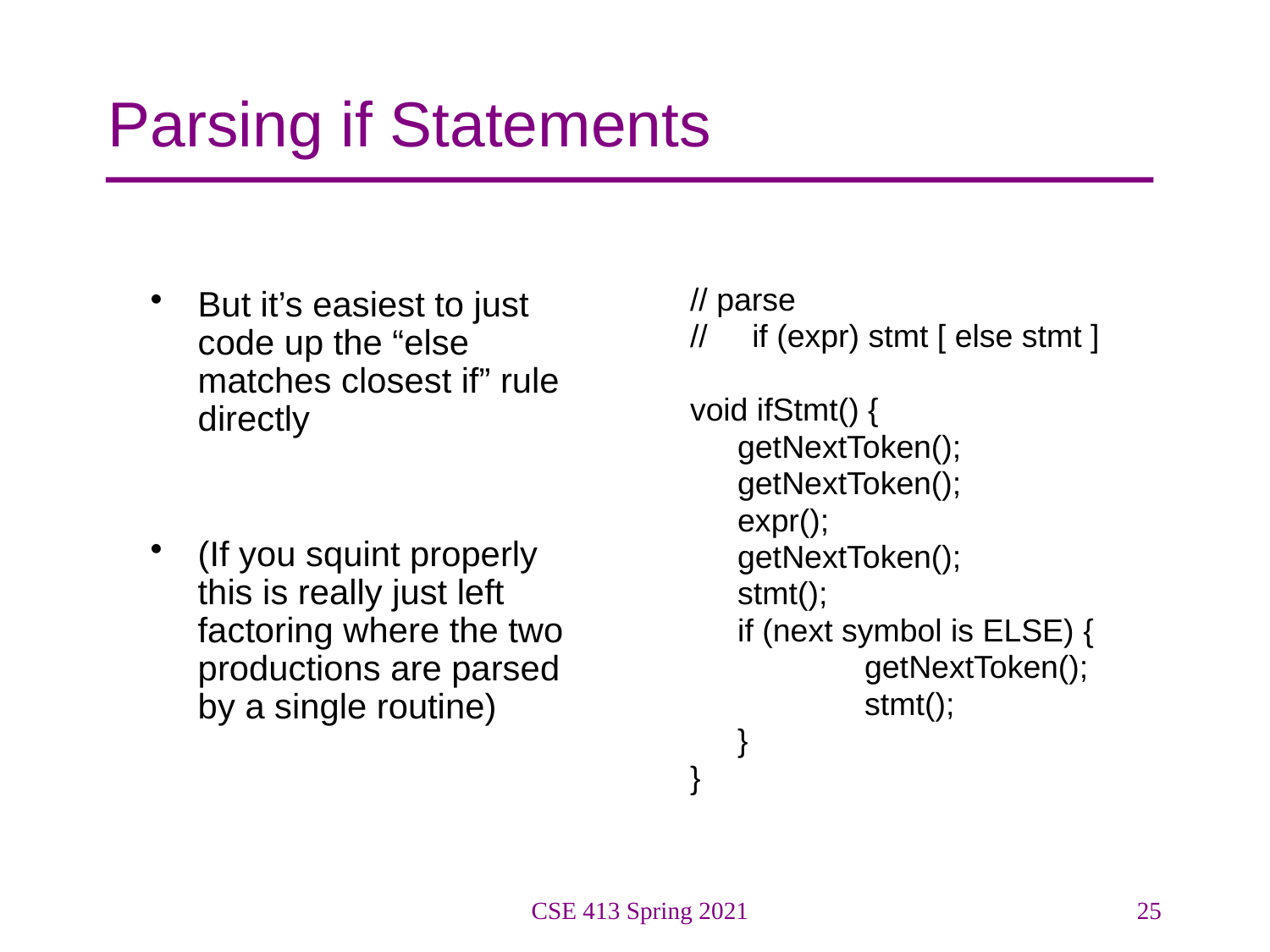

# Parsing if Statements
But it’s easiest to just code up the “else matches closest if” rule directly

(If you squint properly this is really just left factoring where the two productions are parsed by a single routine)

// parse
//     if (expr) stmt [ else stmt ]

void ifStmt() {
	getNextToken();
	getNextToken();
	expr();
	getNextToken();
	stmt();
	if (next symbol is ELSE) {
		getNextToken();
		stmt();
	}
}
CSE 413 Spring 2021
25